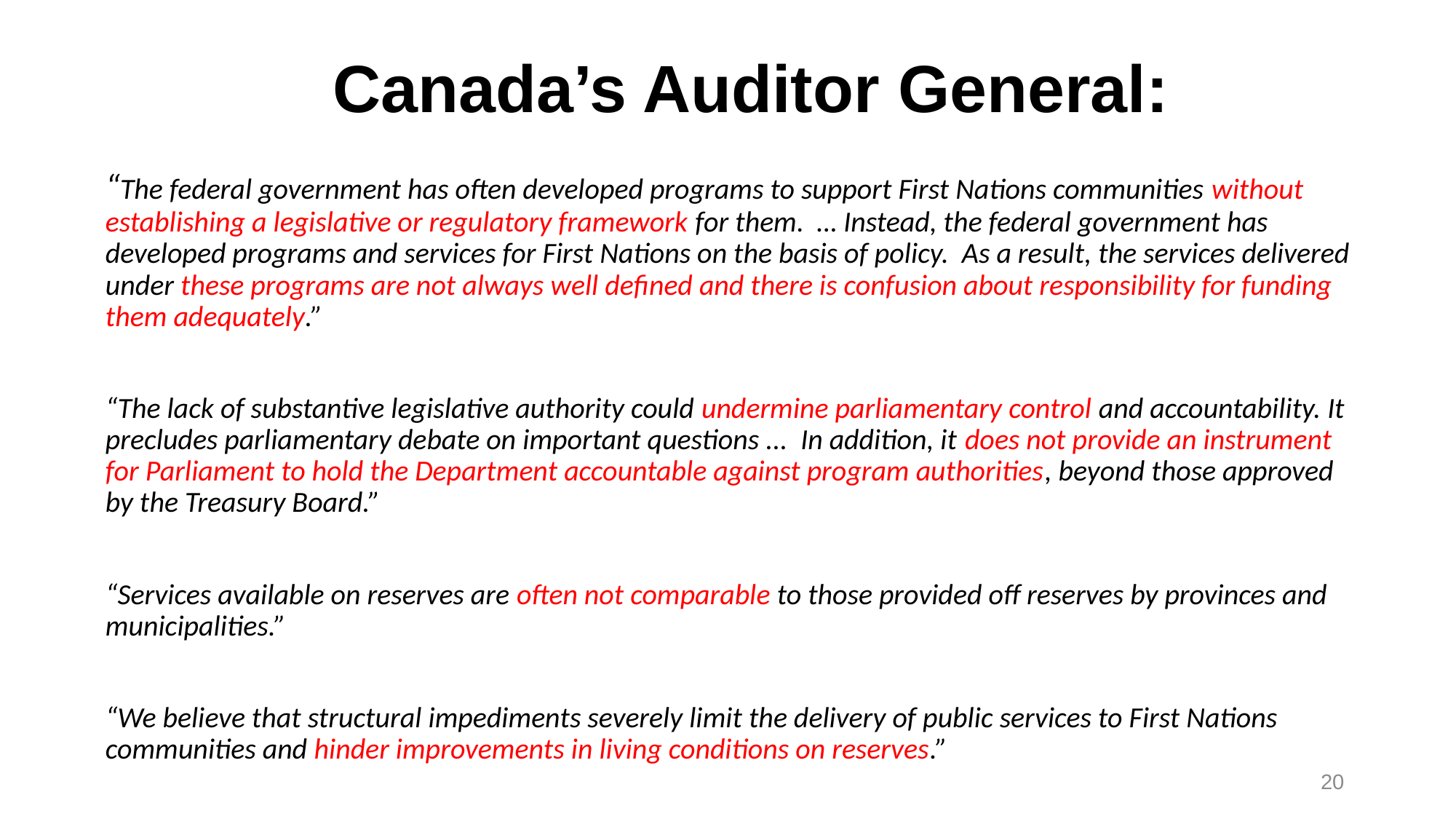

# Canada’s Auditor General:
“The federal government has often developed programs to support First Nations communities without establishing a legislative or regulatory framework for them.  … Instead, the federal government has developed programs and services for First Nations on the basis of policy.  As a result, the services delivered under these programs are not always well defined and there is confusion about responsibility for funding them adequately.”

“The lack of substantive legislative authority could undermine parliamentary control and accountability. It precludes parliamentary debate on important questions ...  In addition, it does not provide an instrument for Parliament to hold the Department accountable against program authorities, beyond those approved by the Treasury Board.”

“Services available on reserves are often not comparable to those provided off reserves by provinces and municipalities.”

“We believe that structural impediments severely limit the delivery of public services to First Nations communities and hinder improvements in living conditions on reserves.”

20